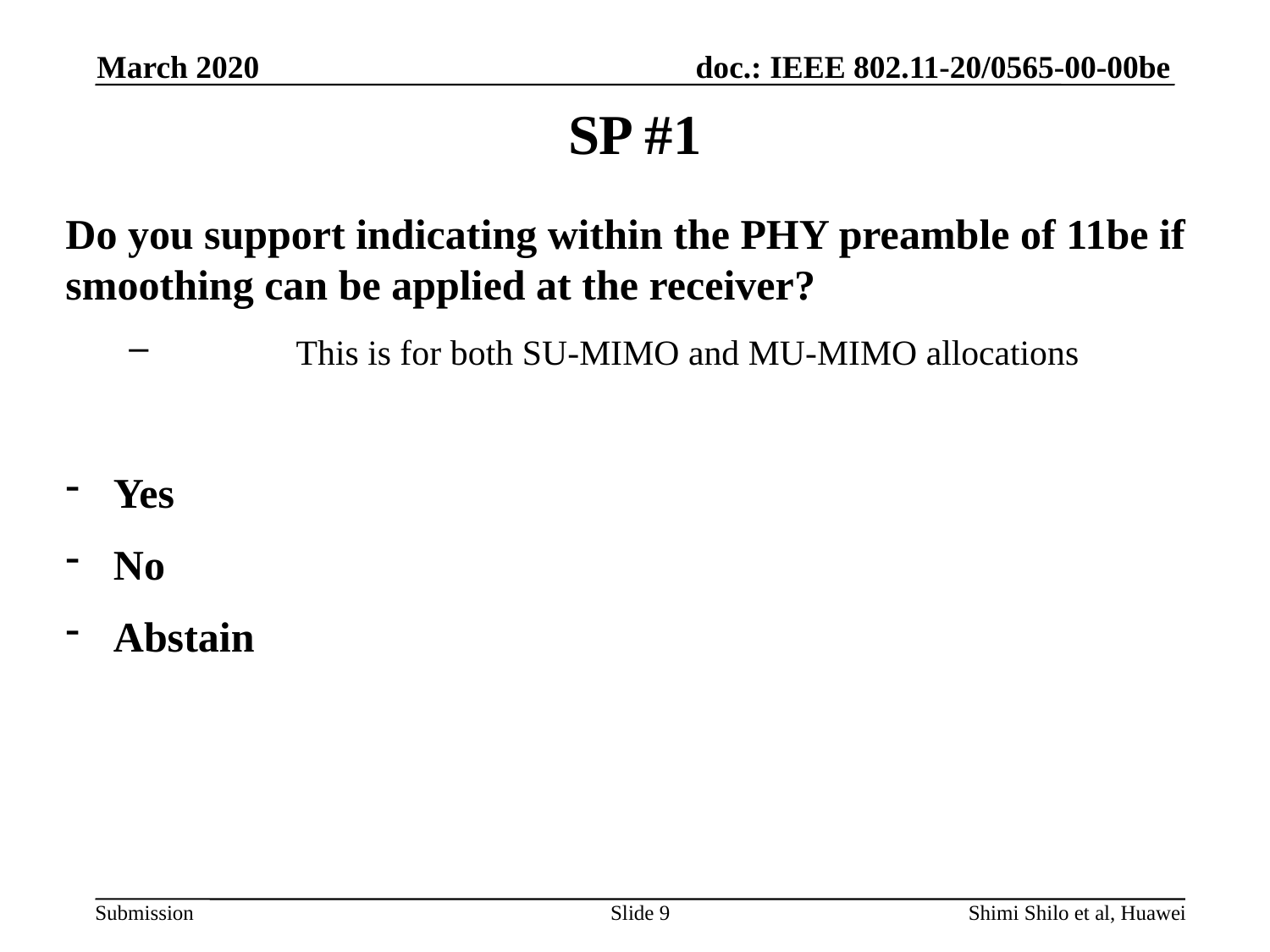

March 2020
# SP #1
Do you support indicating within the PHY preamble of 11be if smoothing can be applied at the receiver?
	This is for both SU-MIMO and MU-MIMO allocations

Yes
No
Abstain
Slide 9
Shimi Shilo et al, Huawei